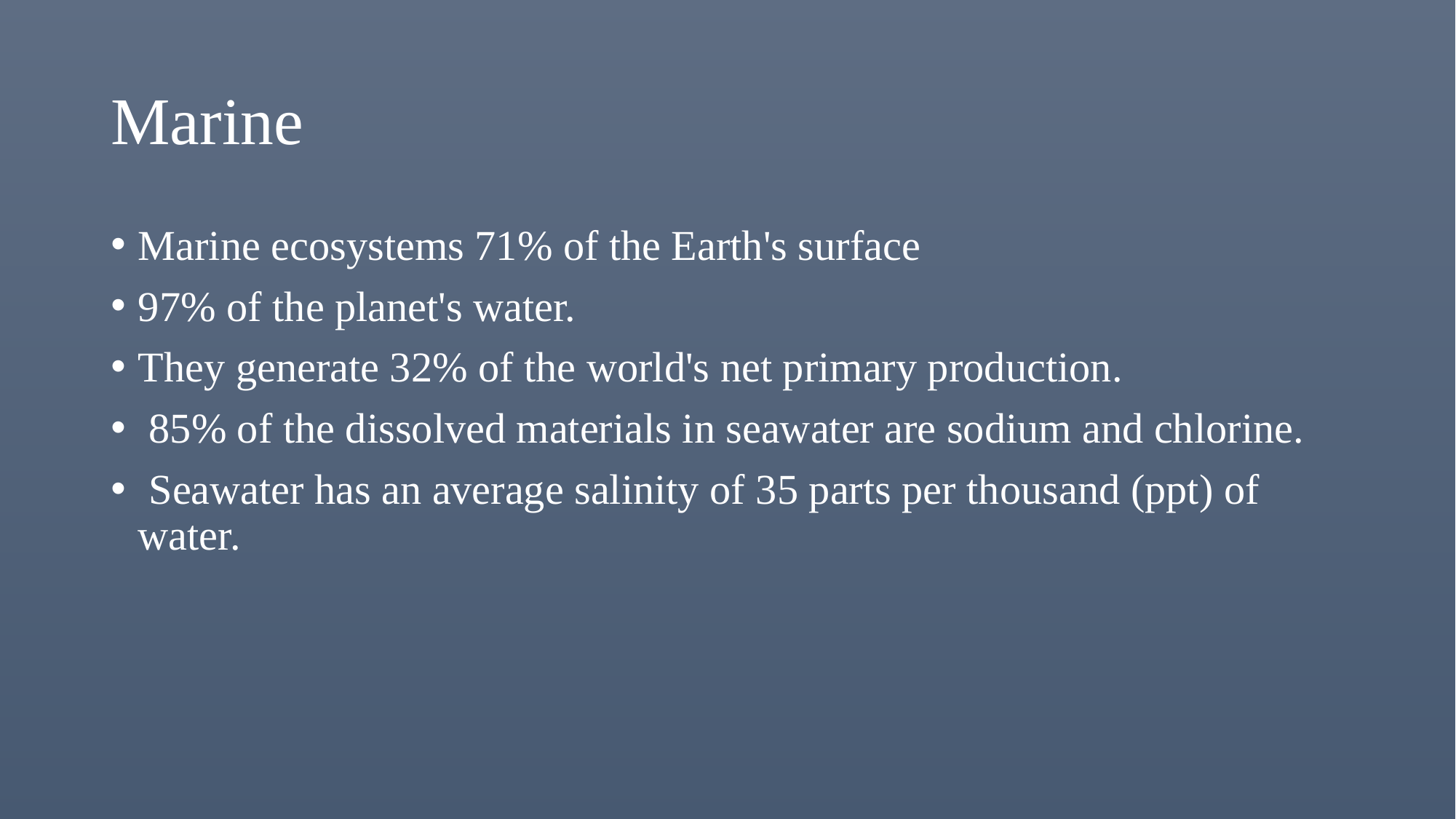

# Marine
Marine ecosystems 71% of the Earth's surface
97% of the planet's water.
They generate 32% of the world's net primary production.
 85% of the dissolved materials in seawater are sodium and chlorine.
 Seawater has an average salinity of 35 parts per thousand (ppt) of water.